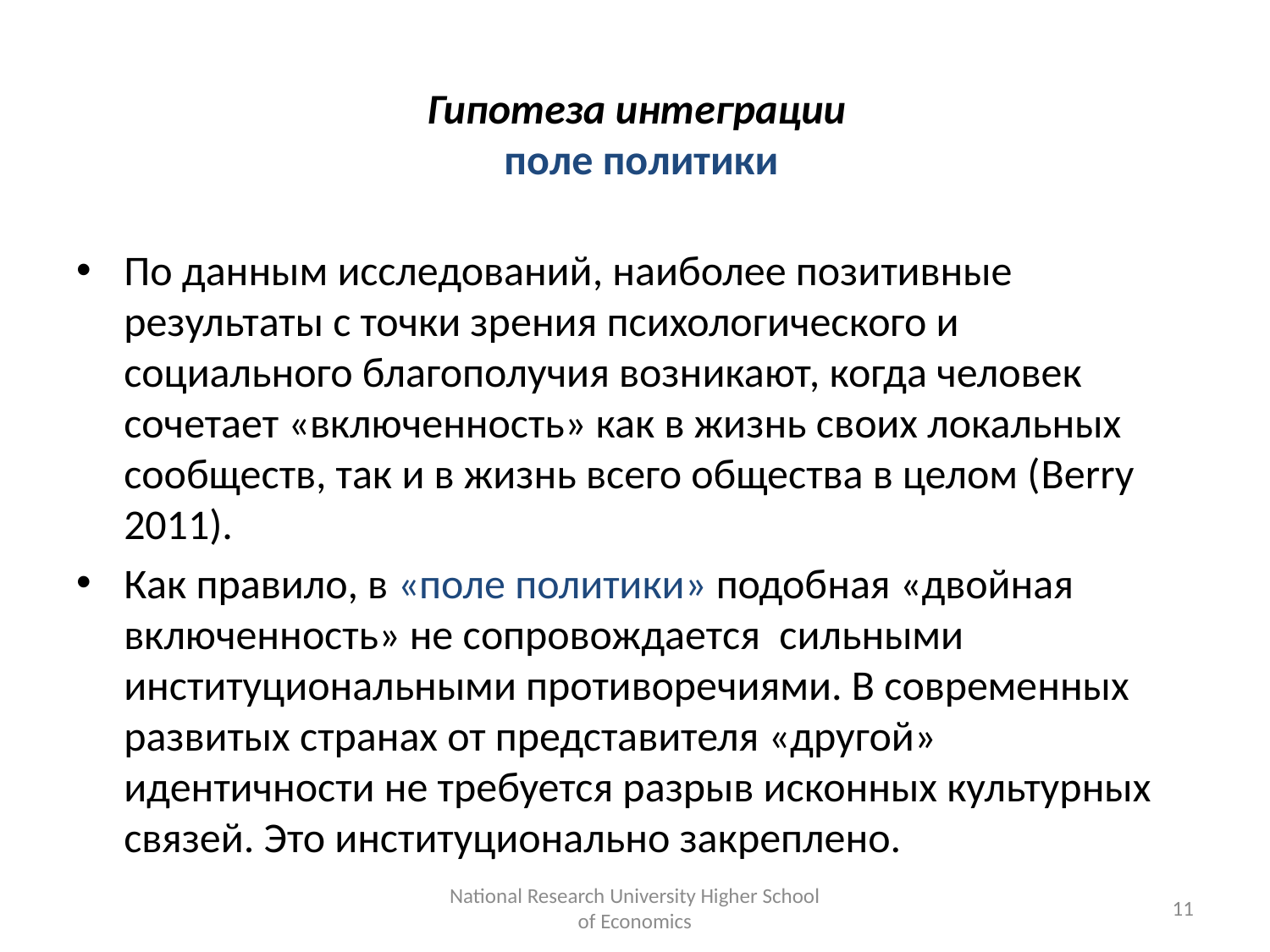

# Гипотеза интеграции поле политики
По данным исследований, наиболее позитивные результаты с точки зрения психологического и социального благополучия возникают, когда человек сочетает «включенность» как в жизнь своих локальных сообществ, так и в жизнь всего общества в целом (Berry 2011).
Как правило, в «поле политики» подобная «двойная включенность» не сопровождается  сильными институциональными противоречиями. В современных развитых странах от представителя «другой» идентичности не требуется разрыв исконных культурных связей. Это институционально закреплено.

National Research University Higher School of Economics
11